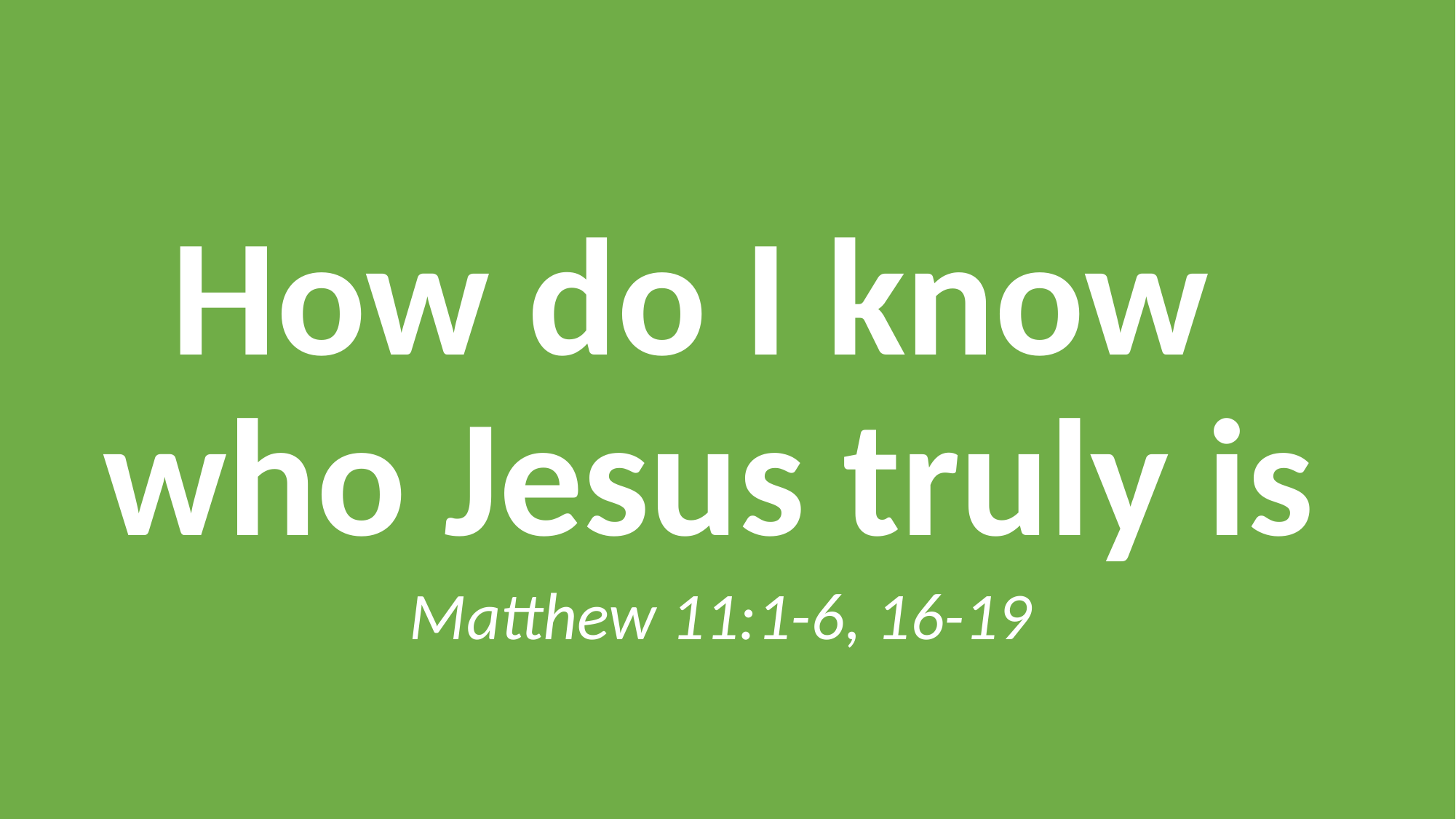

# How do I know who Jesus truly is
Matthew 11:1-6, 16-19